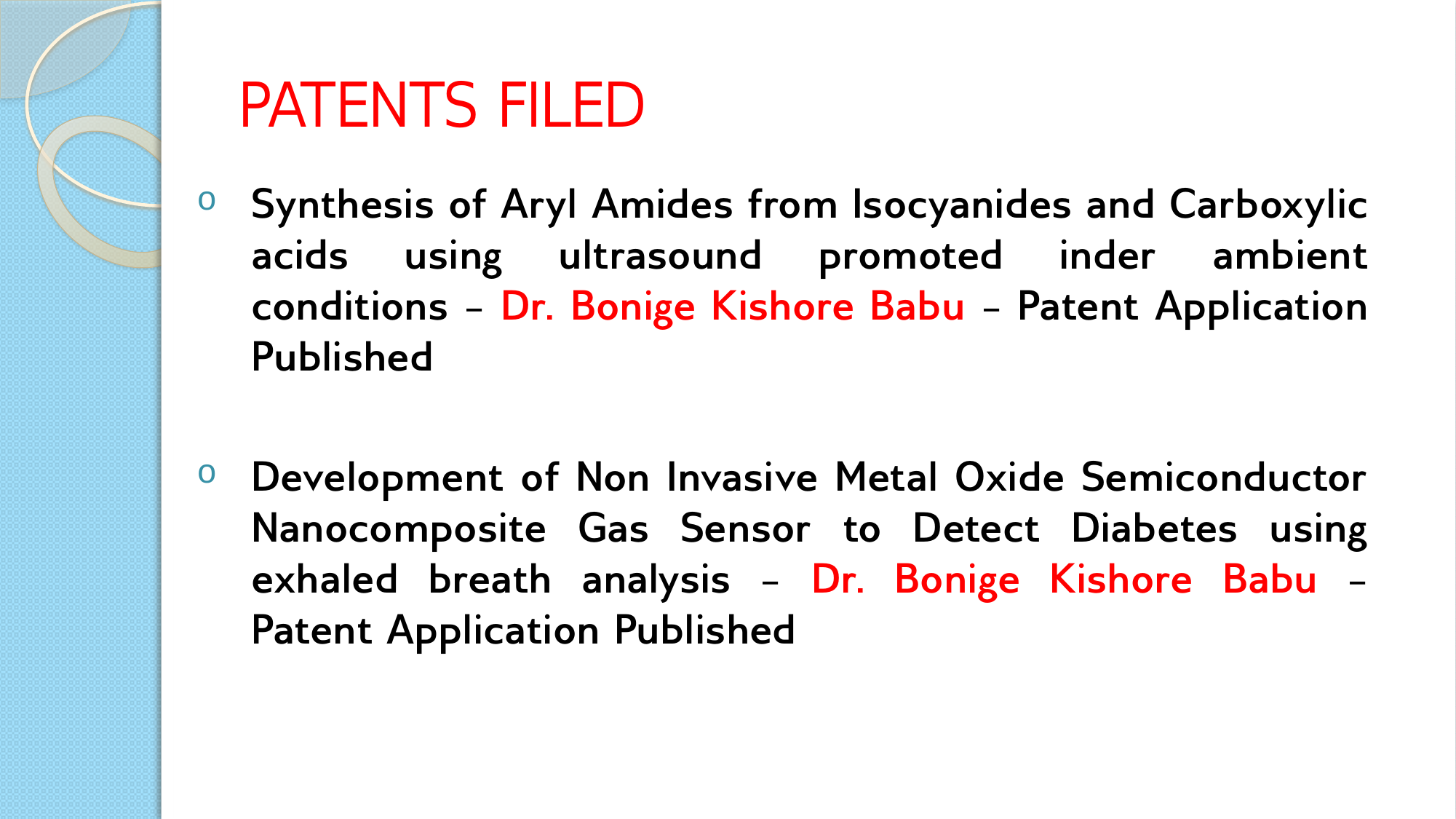

# PATENTS FILED
Synthesis of Aryl Amides from Isocyanides and Carboxylic acids using ultrasound promoted inder ambient conditions – Dr. Bonige Kishore Babu – Patent Application Published

Development of Non Invasive Metal Oxide Semiconductor Nanocomposite Gas Sensor to Detect Diabetes using exhaled breath analysis – Dr. Bonige Kishore Babu – Patent Application Published